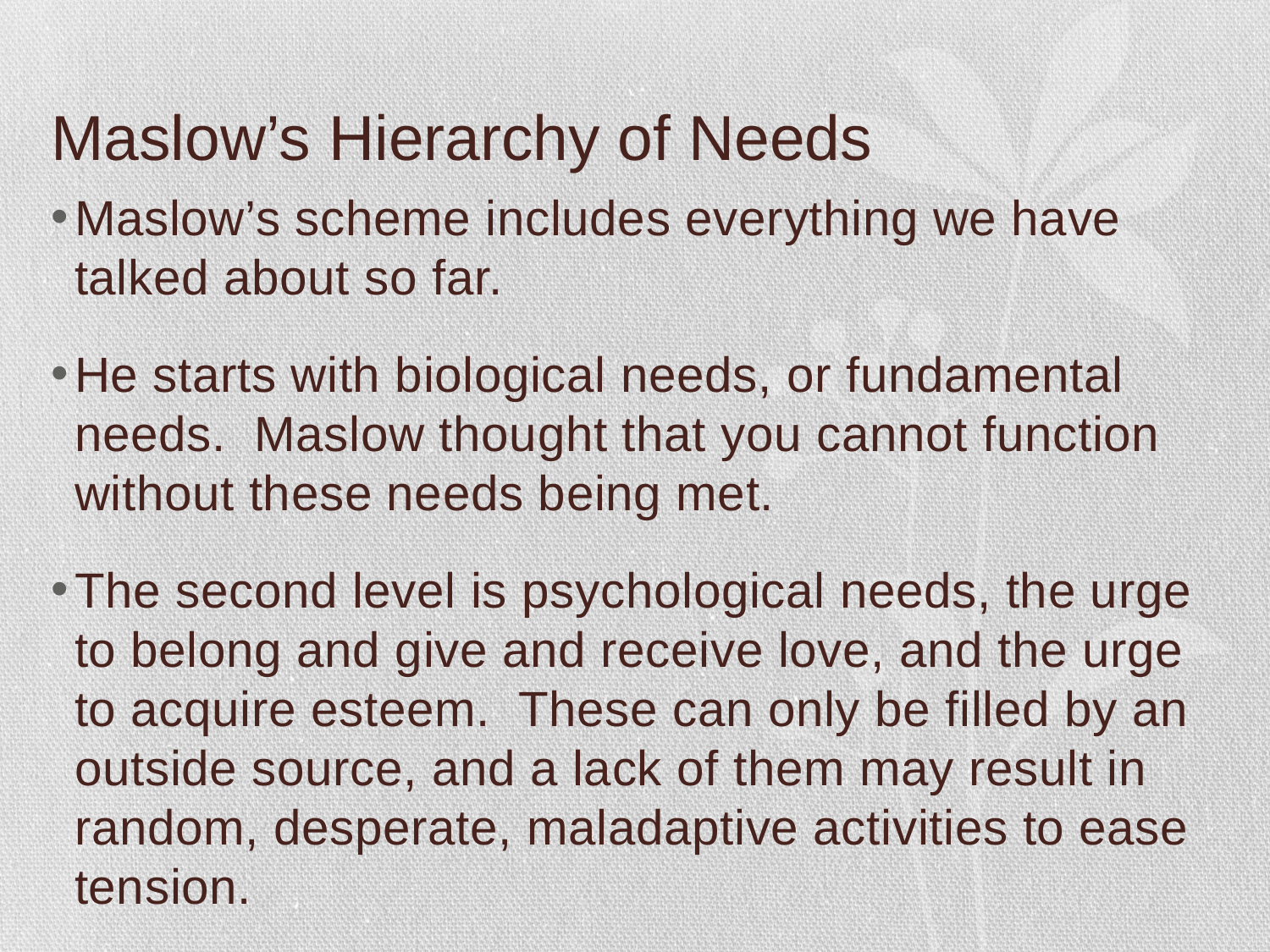

# Maslow’s Hierarchy of Needs
Maslow’s scheme includes everything we have talked about so far.

He starts with biological needs, or fundamental needs.  Maslow thought that you cannot function without these needs being met.

The second level is psychological needs, the urge to belong and give and receive love, and the urge to acquire esteem.  These can only be filled by an outside source, and a lack of them may result in random, desperate, maladaptive activities to ease tension.